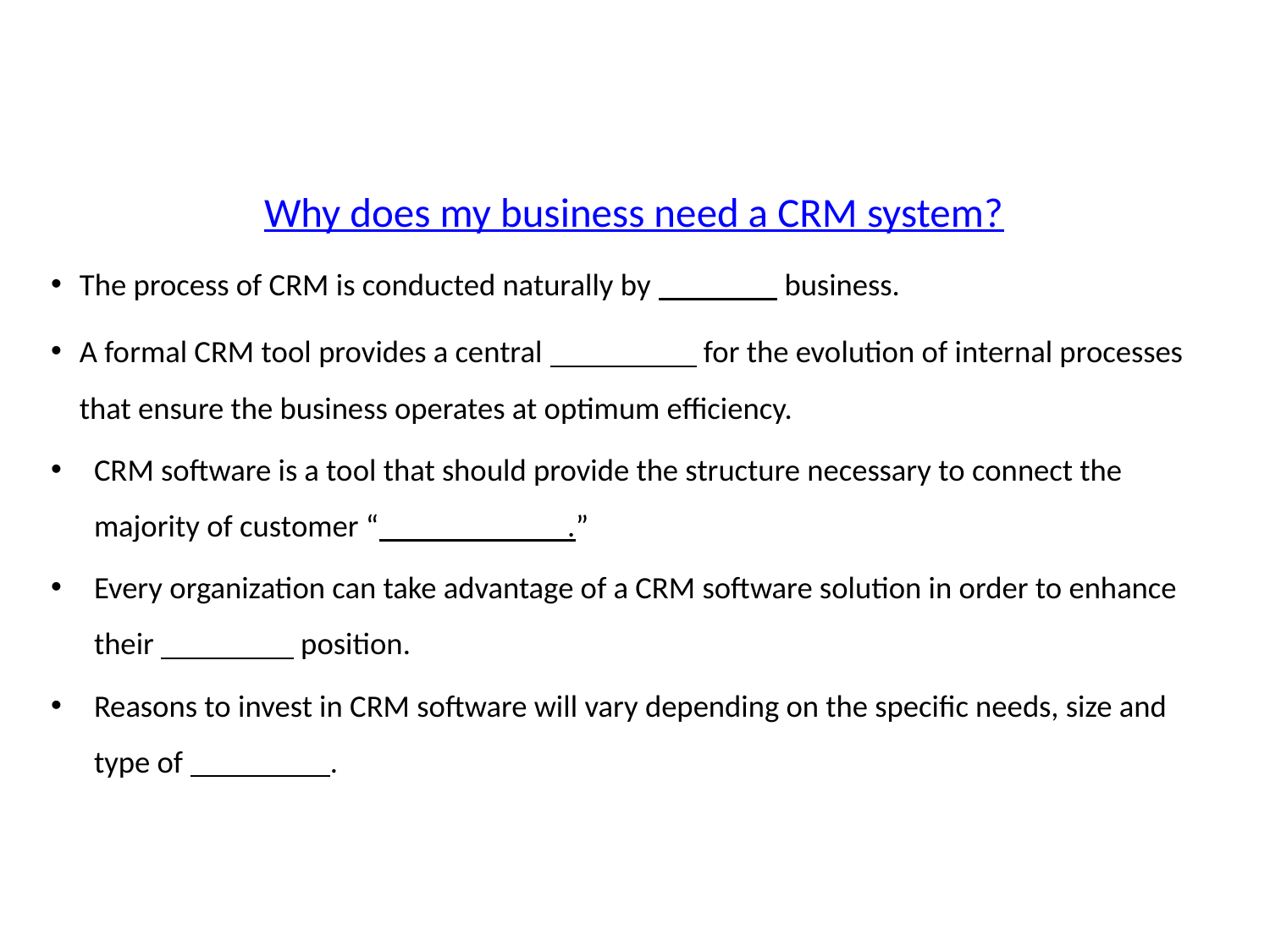

Why does my business need a CRM system?
The process of CRM is conducted naturally by                   business.
A formal CRM tool provides a central                       for the evolution of internal processes that ensure the business operates at optimum efficiency.
CRM software is a tool that should provide the structure necessary to connect the majority of customer “                           .”
Every organization can take advantage of a CRM software solution in order to enhance their                     position.
Reasons to invest in CRM software will vary depending on the specific needs, size and type of                     .